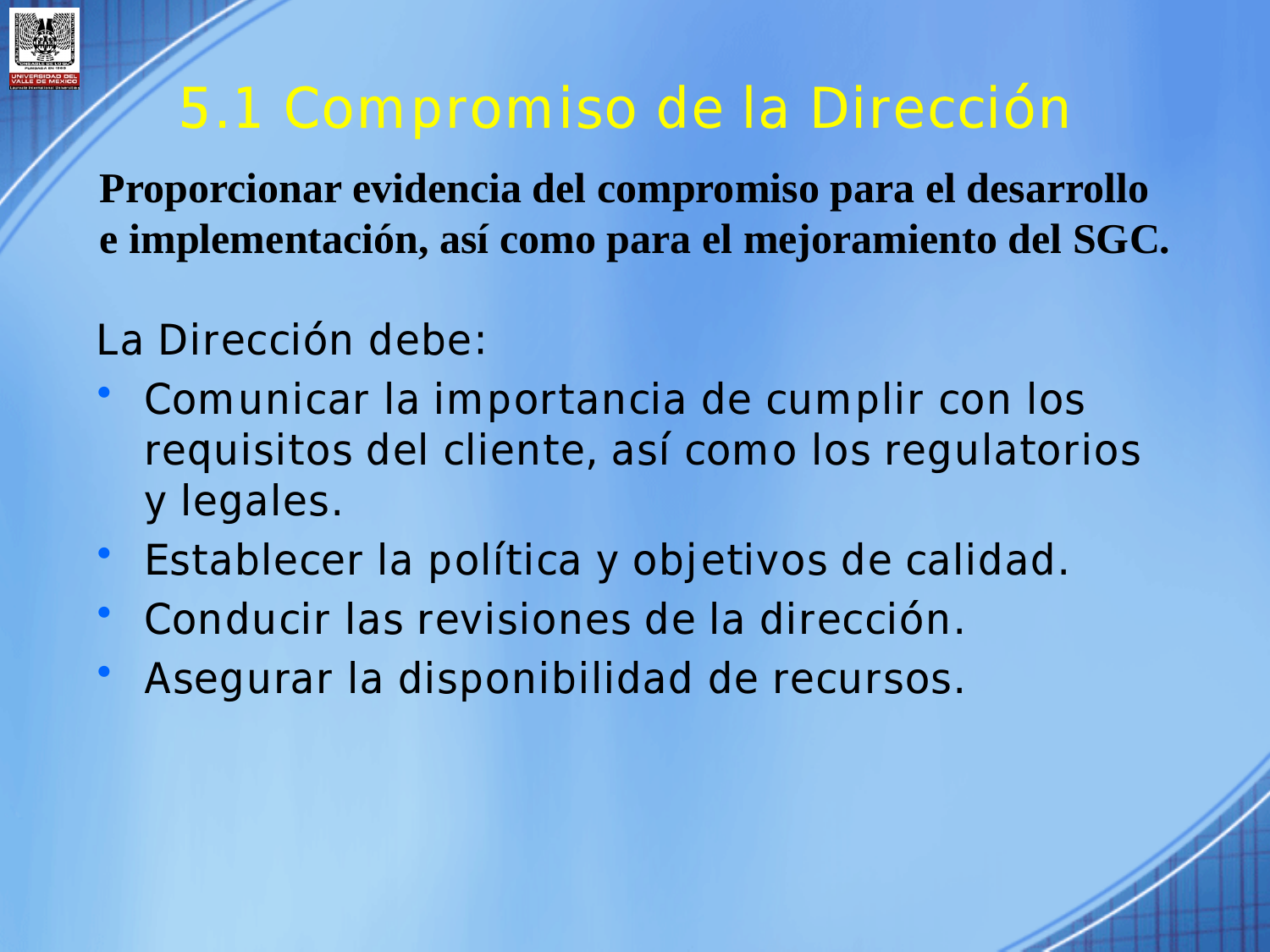

5.1 Compromiso de la Dirección
Proporcionar evidencia del compromiso para el desarrollo
e implementación, así como para el mejoramiento del SGC.
La Dirección debe:
Comunicar la importancia de cumplir con los requisitos del cliente, así como los regulatorios y legales.
Establecer la política y objetivos de calidad.
Conducir las revisiones de la dirección.
Asegurar la disponibilidad de recursos.